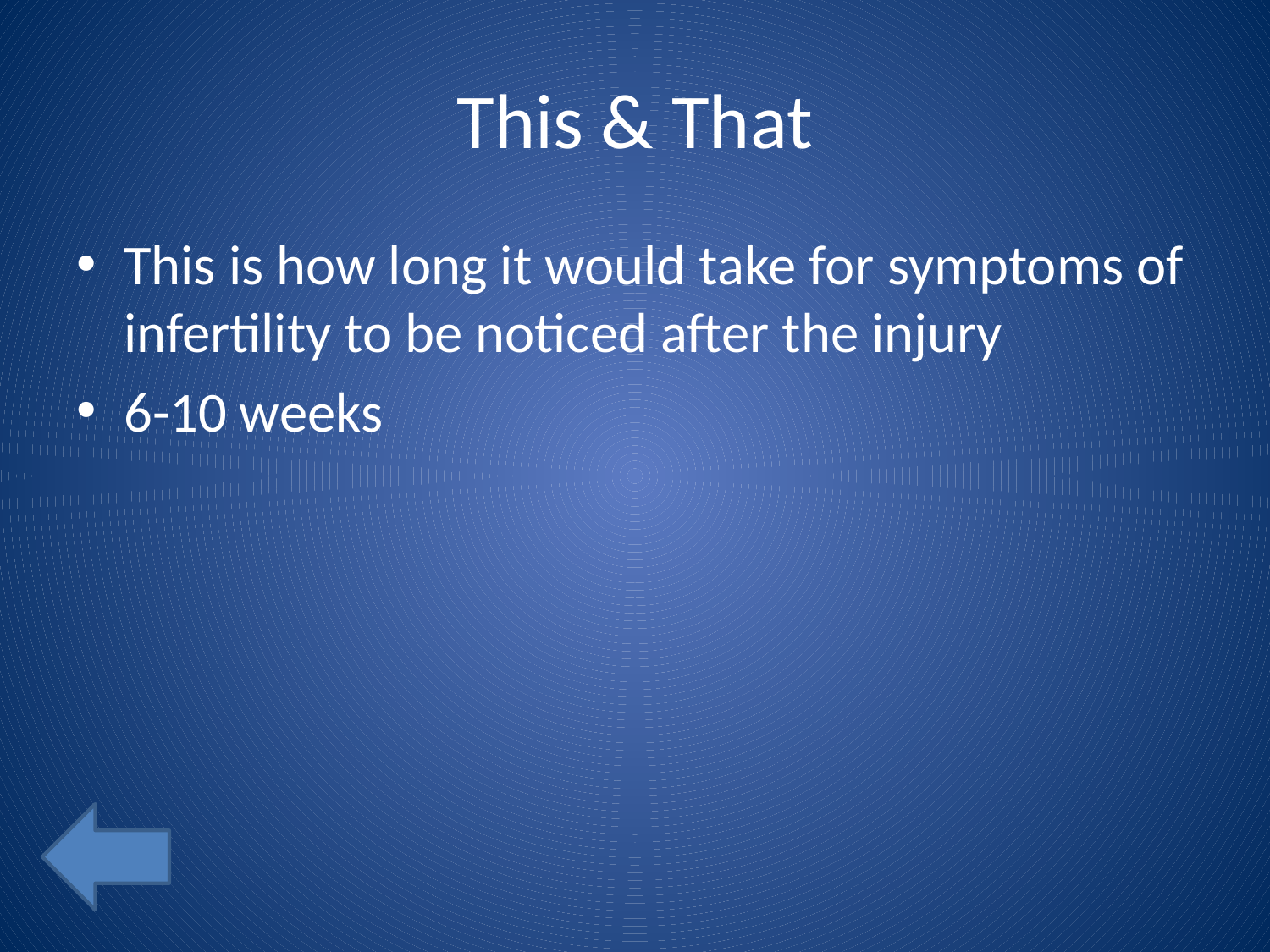

# This & That
This is how long it would take for symptoms of infertility to be noticed after the injury
6-10 weeks